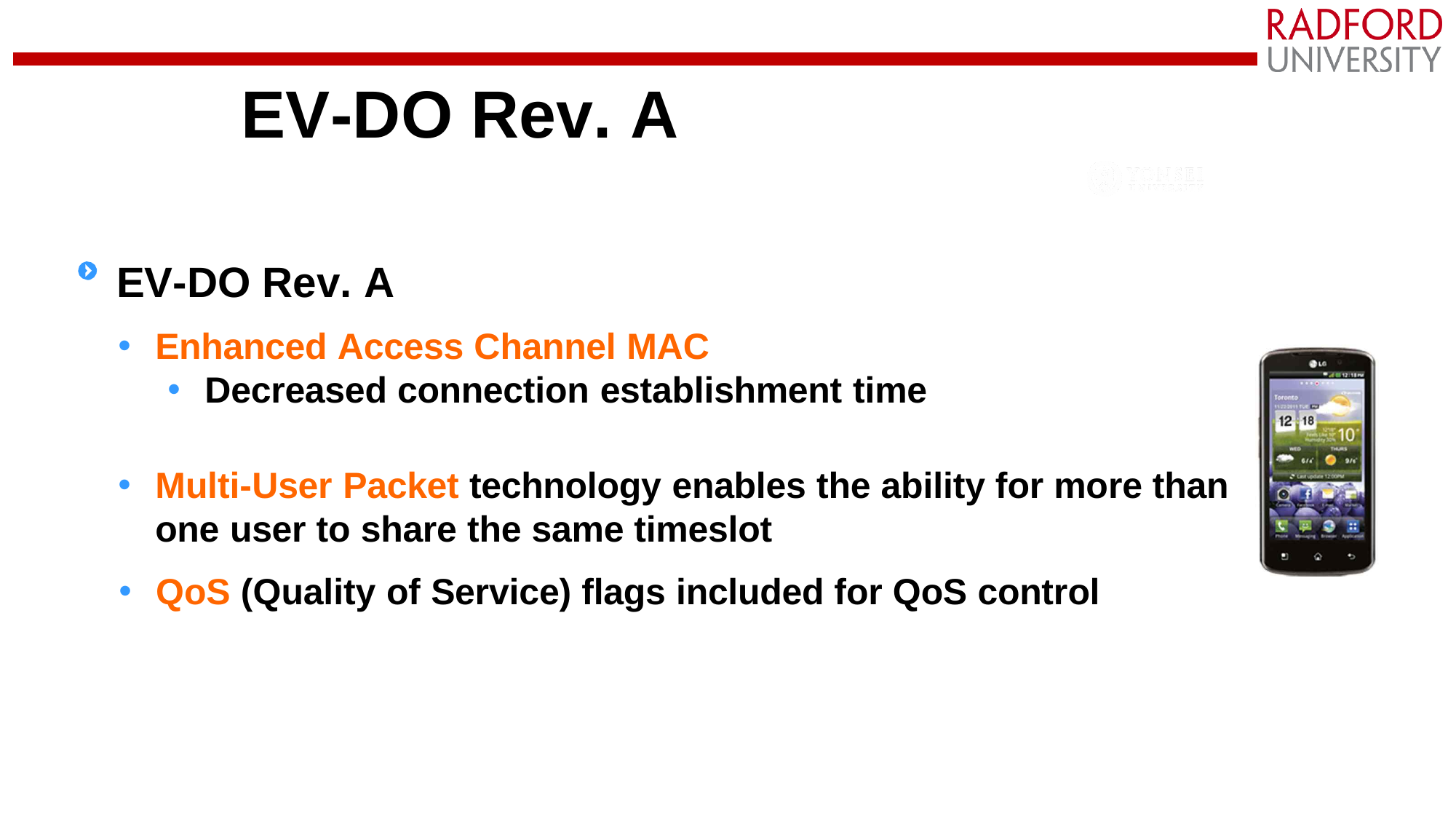

# EV-DO Rev. A

EV-DO Rev. A
Enhanced Access Channel MAC
Decreased connection establishment time

Multi-User Packet technology enables the ability for more than one user to share the same timeslot
QoS (Quality of Service) flags included for QoS control